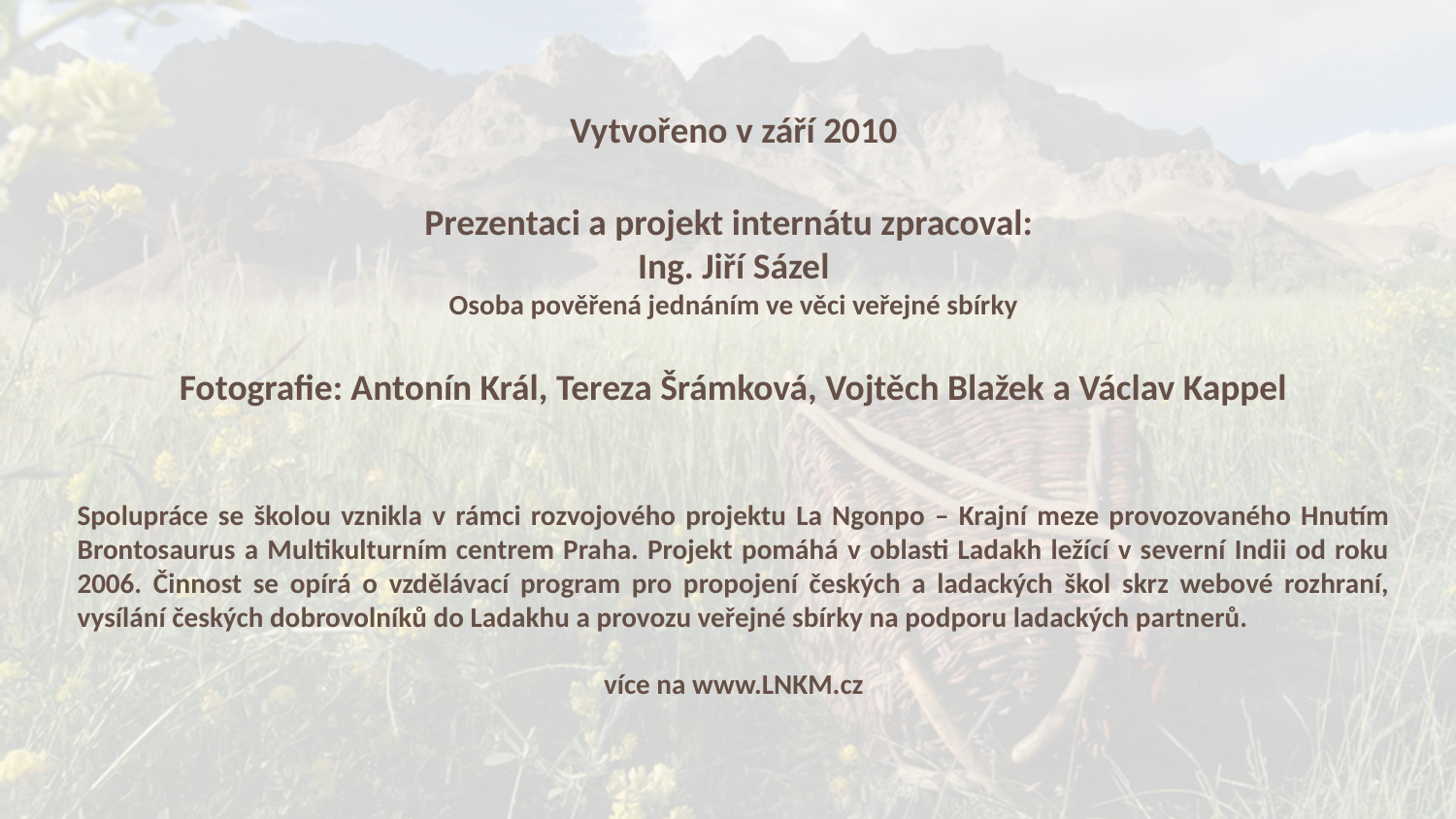

Vytvořeno v září 2010

Prezentaci a projekt internátu zpracoval:
Ing. Jiří Sázel
Osoba pověřená jednáním ve věci veřejné sbírky

Fotografie: Antonín Král, Tereza Šrámková, Vojtěch Blažek a Václav Kappel
Spolupráce se školou vznikla v rámci rozvojového projektu La Ngonpo – Krajní meze provozovaného Hnutím Brontosaurus a Multikulturním centrem Praha. Projekt pomáhá v oblasti Ladakh ležící v severní Indii od roku 2006. Činnost se opírá o vzdělávací program pro propojení českých a ladackých škol skrz webové rozhraní, vysílání českých dobrovolníků do Ladakhu a provozu veřejné sbírky na podporu ladackých partnerů.

více na www.LNKM.cz